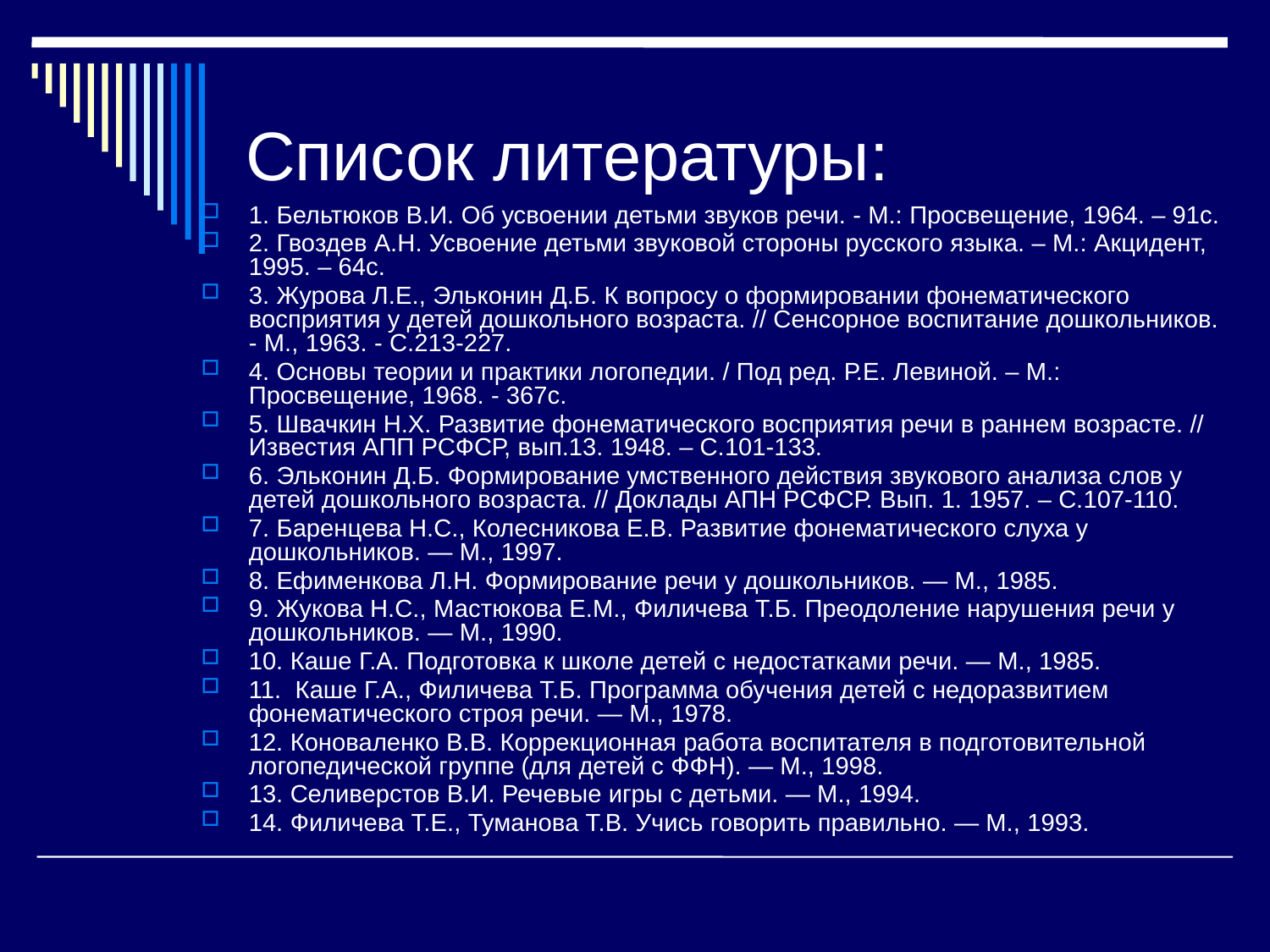

# Список литературы:
1. Бельтюков В.И. Об усвоении детьми звуков речи. - М.: Просвещение, 1964. – 91с.
2. Гвоздев А.Н. Усвоение детьми звуковой стороны русского языка. – М.: Акцидент, 1995. – 64с.
3. Журова Л.Е., Эльконин Д.Б. К вопросу о формировании фонематического восприятия у детей дошкольного возраста. // Сенсорное воспитание дошкольников. - М., 1963. - С.213-227.
4. Основы теории и практики логопедии. / Под ред. Р.Е. Левиной. – М.: Просвещение, 1968. - 367с.
5. Швачкин Н.Х. Развитие фонематического восприятия речи в раннем возрасте. // Известия АПП РСФСР, вып.13. 1948. – С.101-133.
6. Эльконин Д.Б. Формирование умственного действия звукового анализа слов у детей дошкольного возраста. // Доклады АПН РСФСР. Вып. 1. 1957. – С.107-110.
7. Баренцева Н.С., Колесникова Е.В. Развитие фонематического слуха у дошкольников. — М., 1997.
8. Ефименкова Л.Н. Формирование речи у дошкольников. — М., 1985.
9. Жукова Н.С., Мастюкова Е.М., Филичева Т.Б. Преодоление нарушения речи у дошкольников. — М., 1990.
10. Каше Г.А. Подготовка к школе детей с недостатками речи. — М., 1985.
11.  Каше Г.А., Филичева Т.Б. Программа обучения детей с недоразвитием фонематического строя речи. — М., 1978.
12. Коноваленко В.В. Коррекционная работа воспитателя в подготовительной логопедической группе (для детей с ФФН). — М., 1998.
13. Селиверстов В.И. Речевые игры с детьми. — М., 1994.
14. Филичева Т.Е., Туманова Т.В. Учись говорить правильно. — М., 1993.